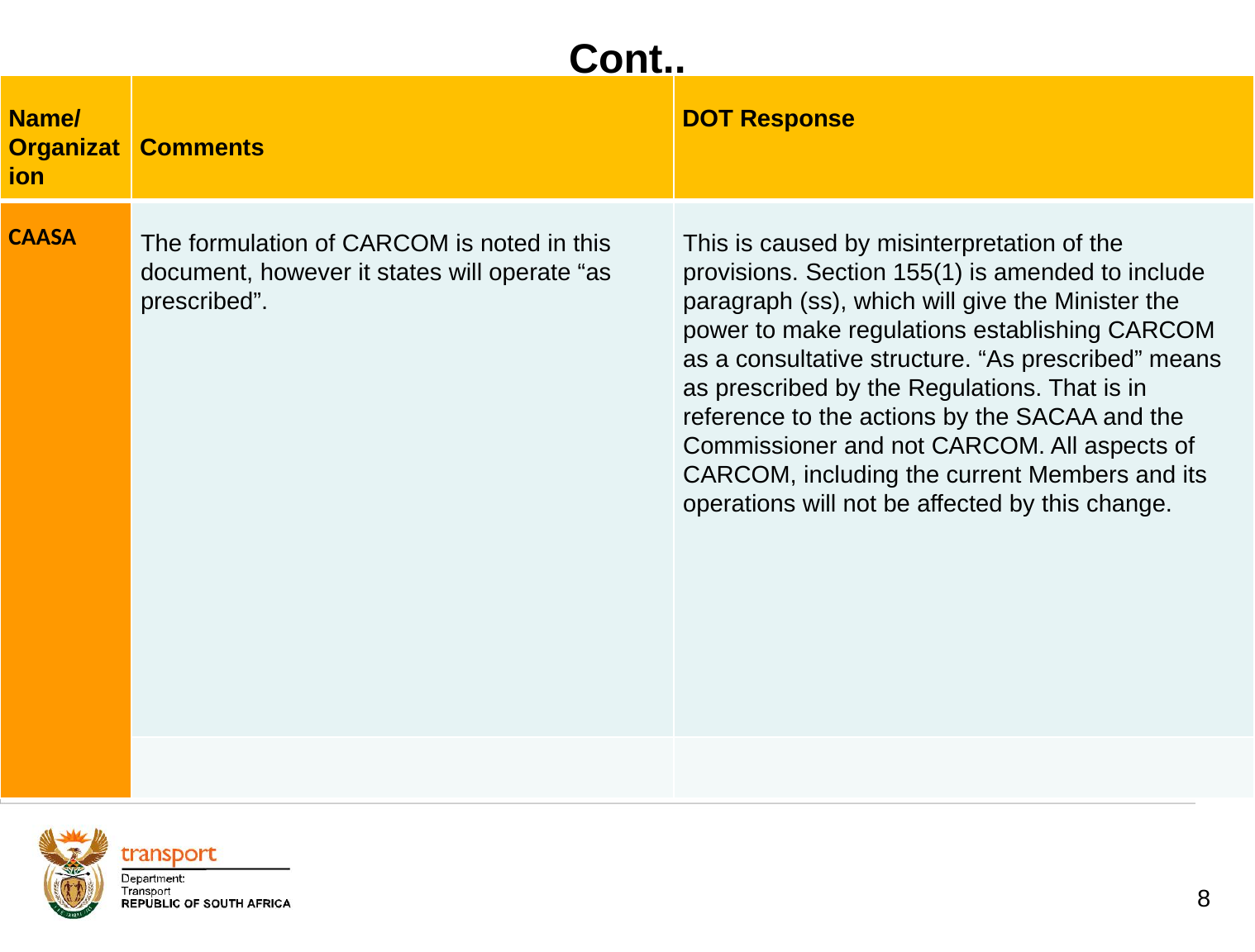

# Cont..
| Name/ Organization | Comments | DOT Response |
| --- | --- | --- |
| CAASA | The formulation of CARCOM is noted in this document, however it states will operate “as prescribed”. | This is caused by misinterpretation of the provisions. Section 155(1) is amended to include paragraph (ss), which will give the Minister the power to make regulations establishing CARCOM as a consultative structure. “As prescribed” means as prescribed by the Regulations. That is in reference to the actions by the SACAA and the Commissioner and not CARCOM. All aspects of CARCOM, including the current Members and its operations will not be affected by this change. |
|  |  |  |
8